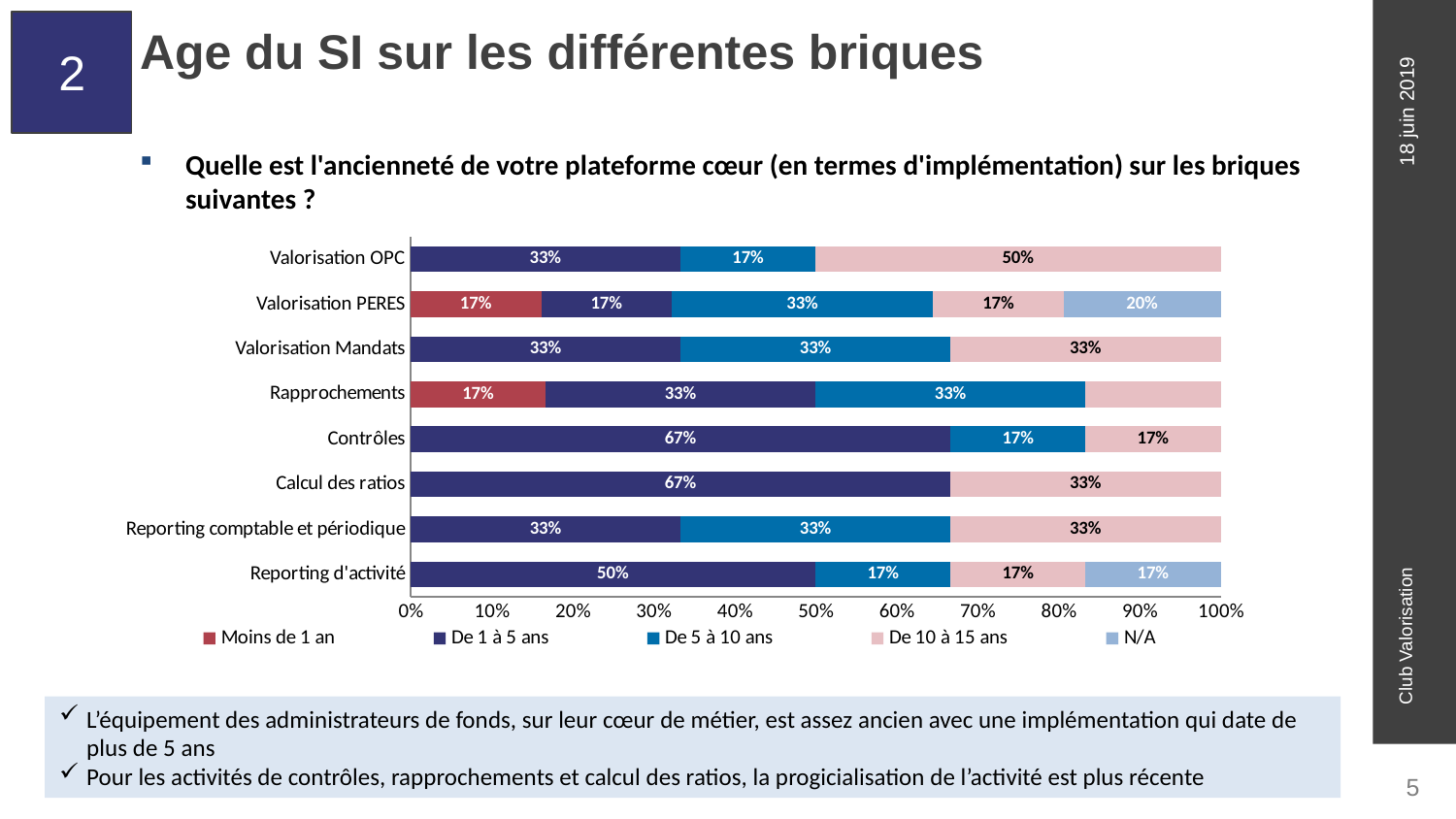

2
# Age du SI sur les différentes briques
Quelle est l'ancienneté de votre plateforme cœur (en termes d'implémentation) sur les briques suivantes ?

### Chart

| Category | Moins de 1 an | De 1 à 5 ans | De 5 à 10 ans | De 10 à 15 ans | N/A |
|---|---|---|---|---|---|
| Reporting d'activité | 0.0 | 0.5 | 0.1667 | 0.1667 | 0.1667 |
| Reporting comptable et périodique | 0.0 | 0.3333 | 0.3333 | 0.3333 | 0.0 |
| Calcul des ratios | 0.0 | 0.6667 | 0.0 | 0.3333 | 0.0 |
| Contrôles | 0.0 | 0.6667 | 0.1667 | 0.1667 | 0.0 |
| Rapprochements | 0.1667 | 0.3333 | 0.3333 | 0.1667 | 0.0 |
| Valorisation Mandats | 0.0 | 0.3333 | 0.3333 | 0.3333 | 0.0 |
| Valorisation PERES | 0.1667 | 0.1667 | 0.3333 | 0.1667 | 0.2 |
| Valorisation OPC | 0.0 | 0.3333 | 0.1667 | 0.5 | 0.0 |
L’équipement des administrateurs de fonds, sur leur cœur de métier, est assez ancien avec une implémentation qui date de plus de 5 ans
Pour les activités de contrôles, rapprochements et calcul des ratios, la progicialisation de l’activité est plus récente
5